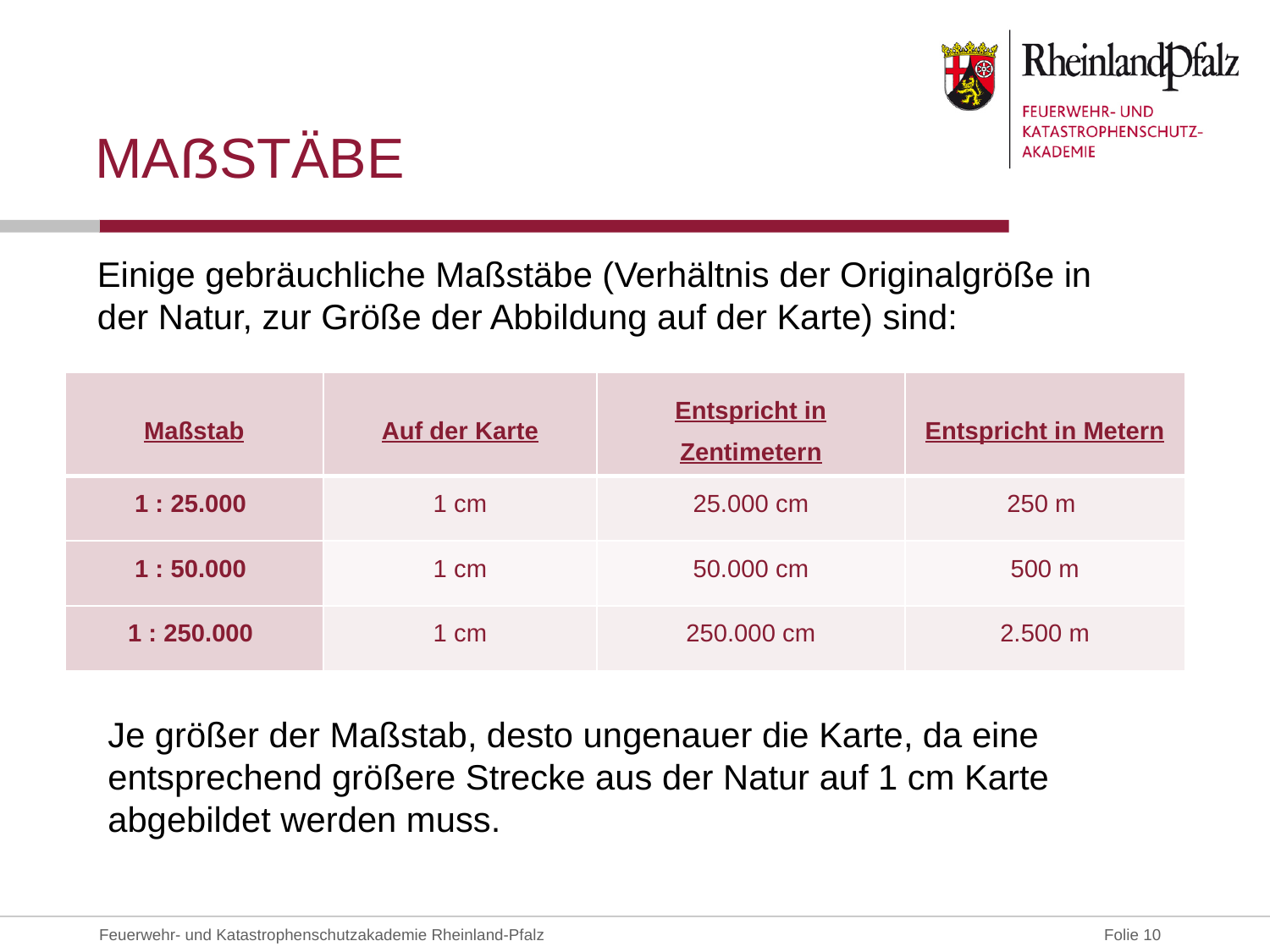

# maßstäbe
Einige gebräuchliche Maßstäbe (Verhältnis der Originalgröße in der Natur, zur Größe der Abbildung auf der Karte) sind:

| Maßstab | Auf der Karte | Entspricht in Zentimetern | Entspricht in Metern |
| --- | --- | --- | --- |
| 1 : 25.000 | 1 cm | 25.000 cm | 250 m |
| 1 : 50.000 | 1 cm | 50.000 cm | 500 m |
| 1 : 250.000 | 1 cm | 250.000 cm | 2.500 m |
Je größer der Maßstab, desto ungenauer die Karte, da eine
entsprechend größere Strecke aus der Natur auf 1 cm Karte abgebildet werden muss.